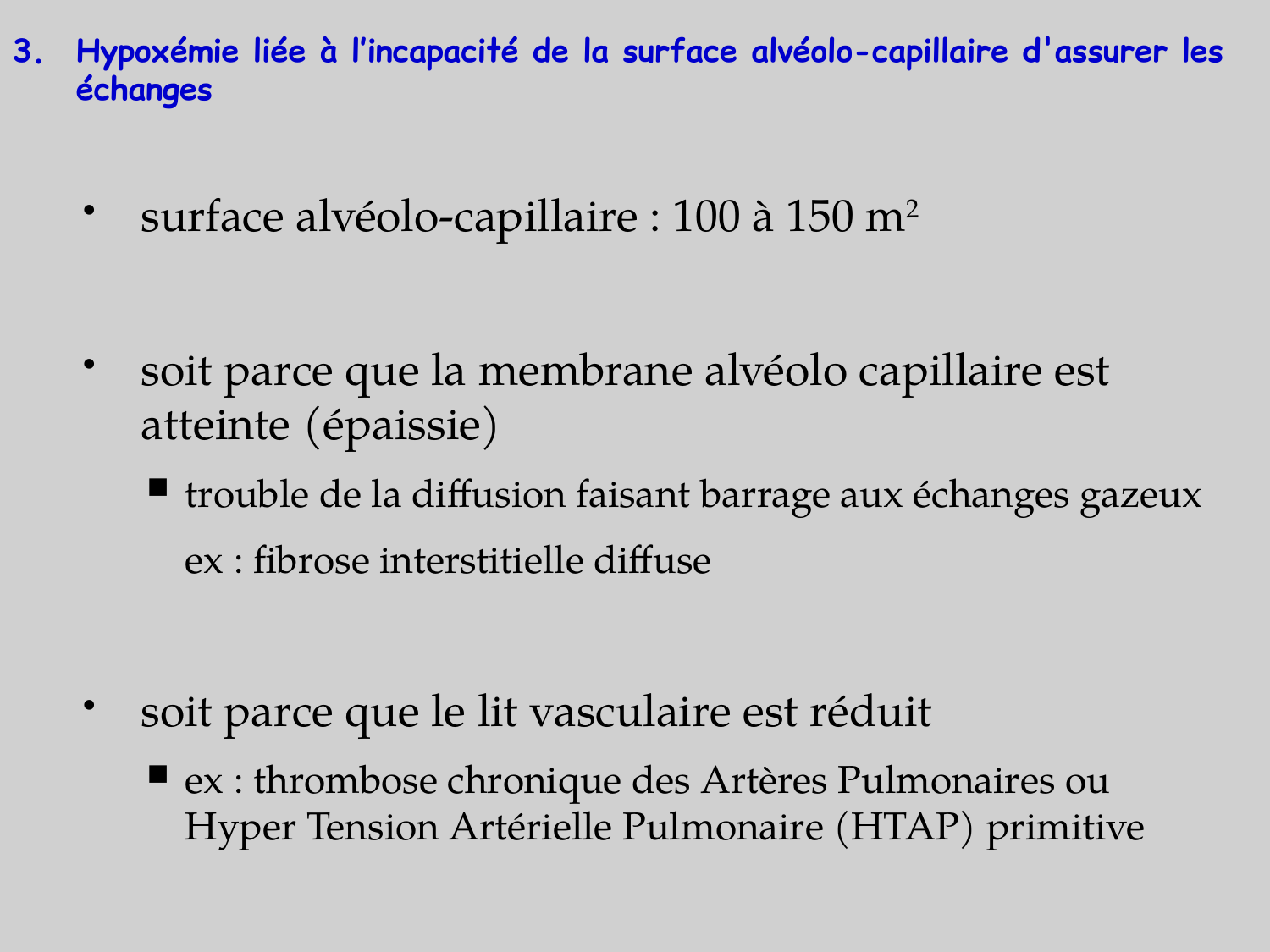

Hypoxémie liée à l’incapacité de la surface alvéolo-capillaire d'assurer les échanges
surface alvéolo-capillaire : 100 à 150 m2

soit parce que la membrane alvéolo capillaire est atteinte (épaissie)
trouble de la diffusion faisant barrage aux échanges gazeux
	ex : fibrose interstitielle diffuse

soit parce que le lit vasculaire est réduit
ex : thrombose chronique des Artères Pulmonaires ou Hyper Tension Artérielle Pulmonaire (HTAP) primitive